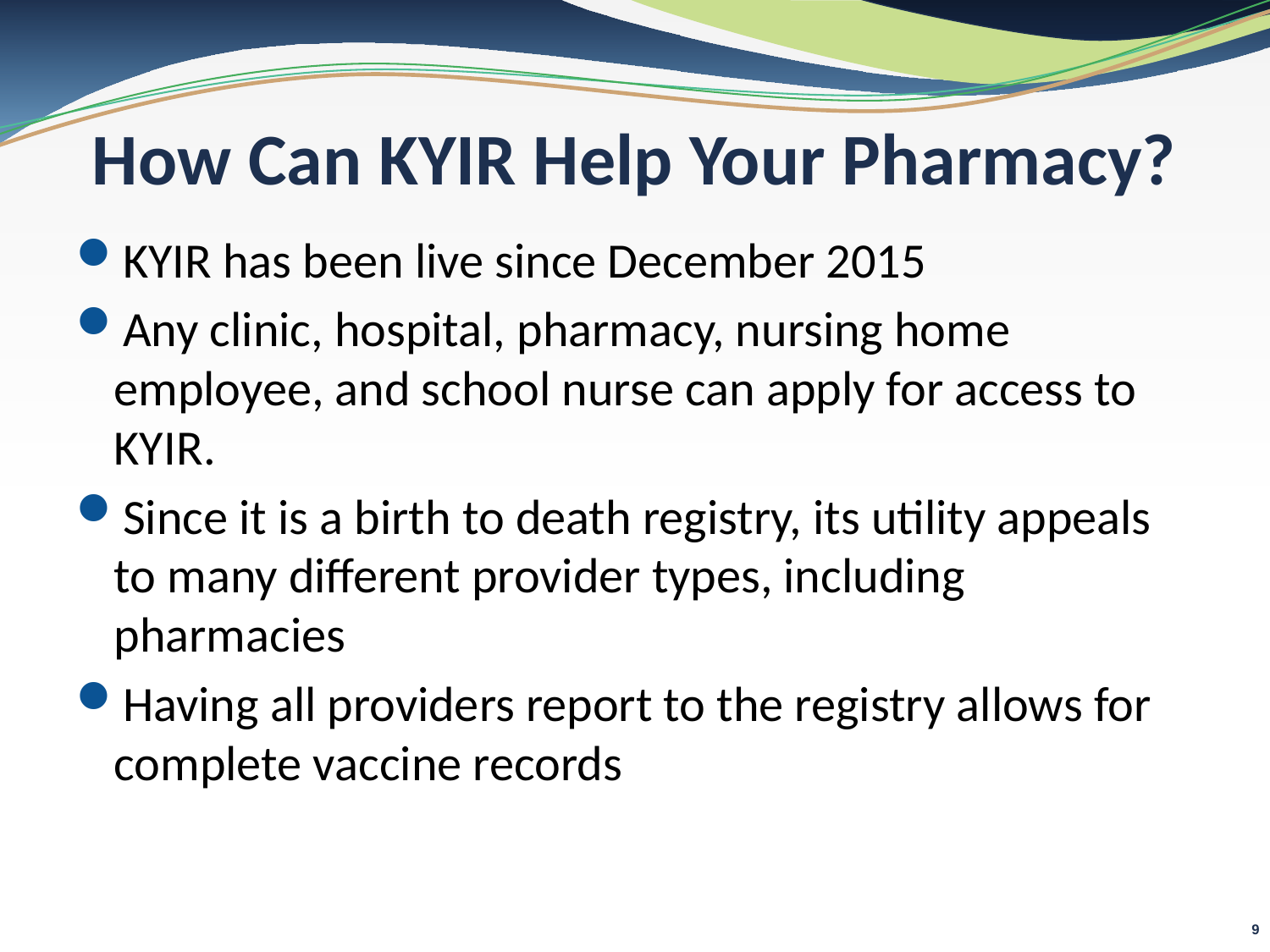

# How Can KYIR Help Your Pharmacy?
KYIR has been live since December 2015
Any clinic, hospital, pharmacy, nursing home employee, and school nurse can apply for access to KYIR.
Since it is a birth to death registry, its utility appeals to many different provider types, including pharmacies
Having all providers report to the registry allows for complete vaccine records